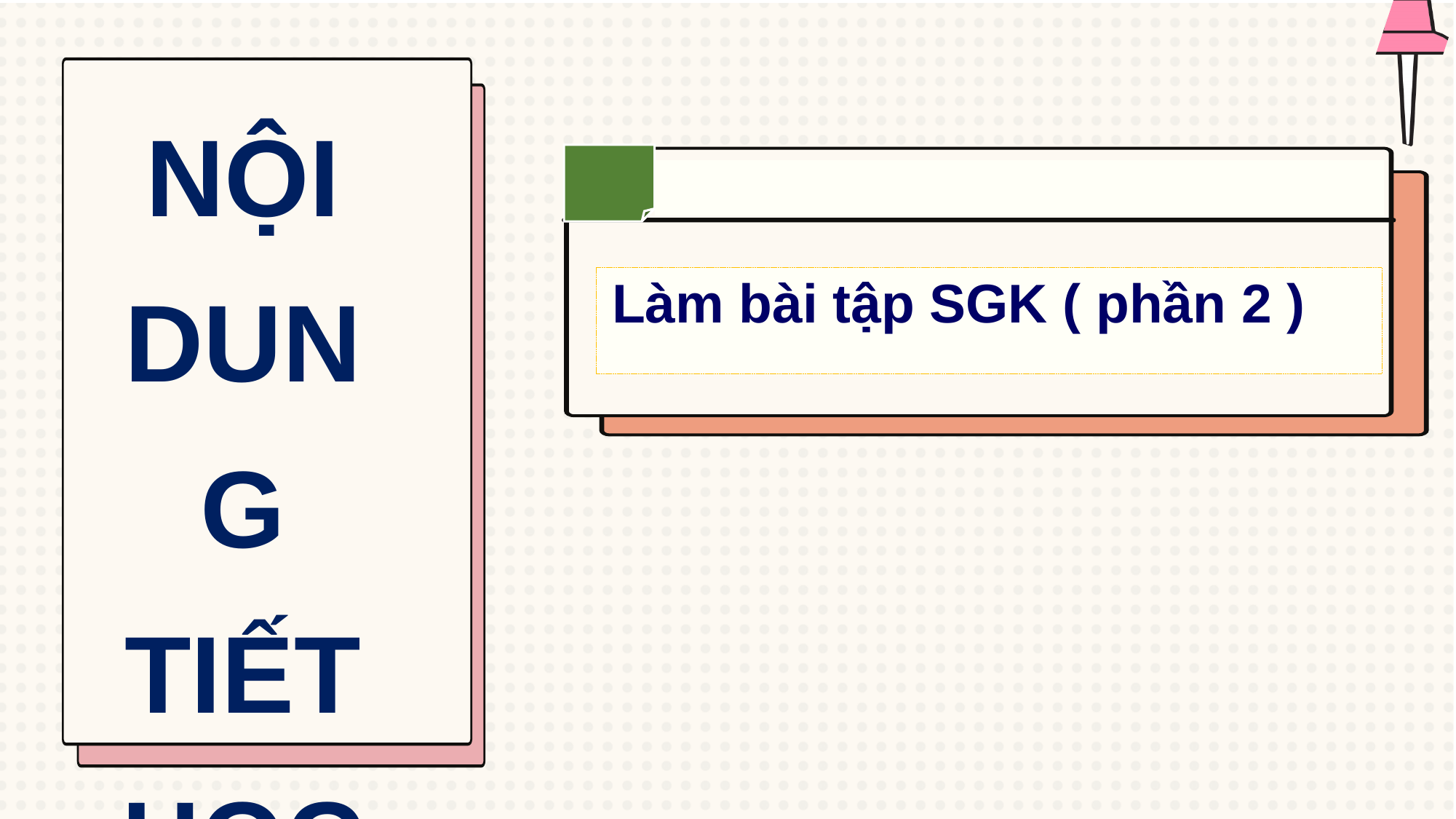

NỘI DUNG TIẾT HỌC

Làm bài tập SGK ( phần 2 )